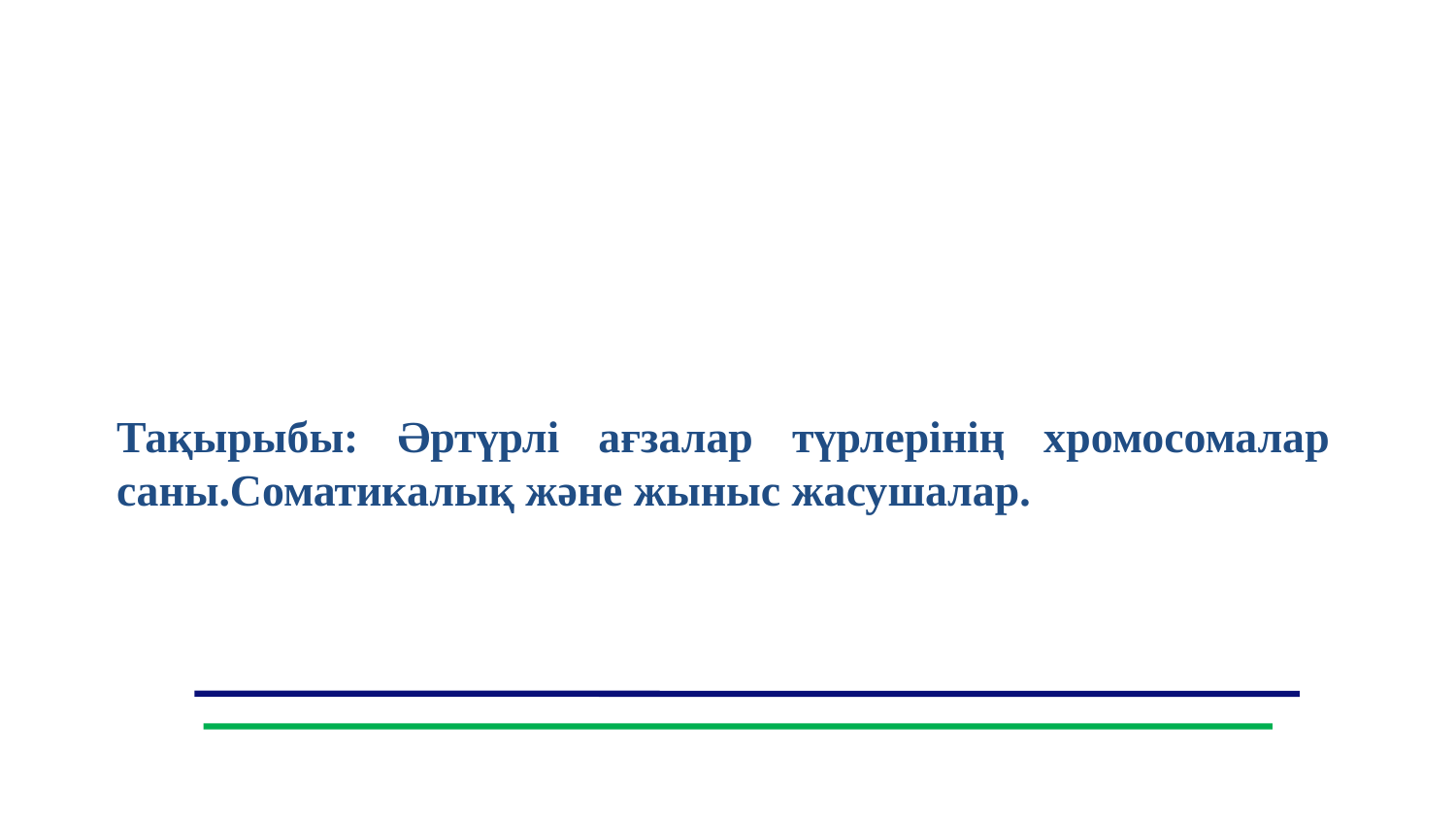

Тақырыбы: Әртүрлі ағзалар түрлерінің хромосомалар саны.Соматикалық және жыныс жасушалар.